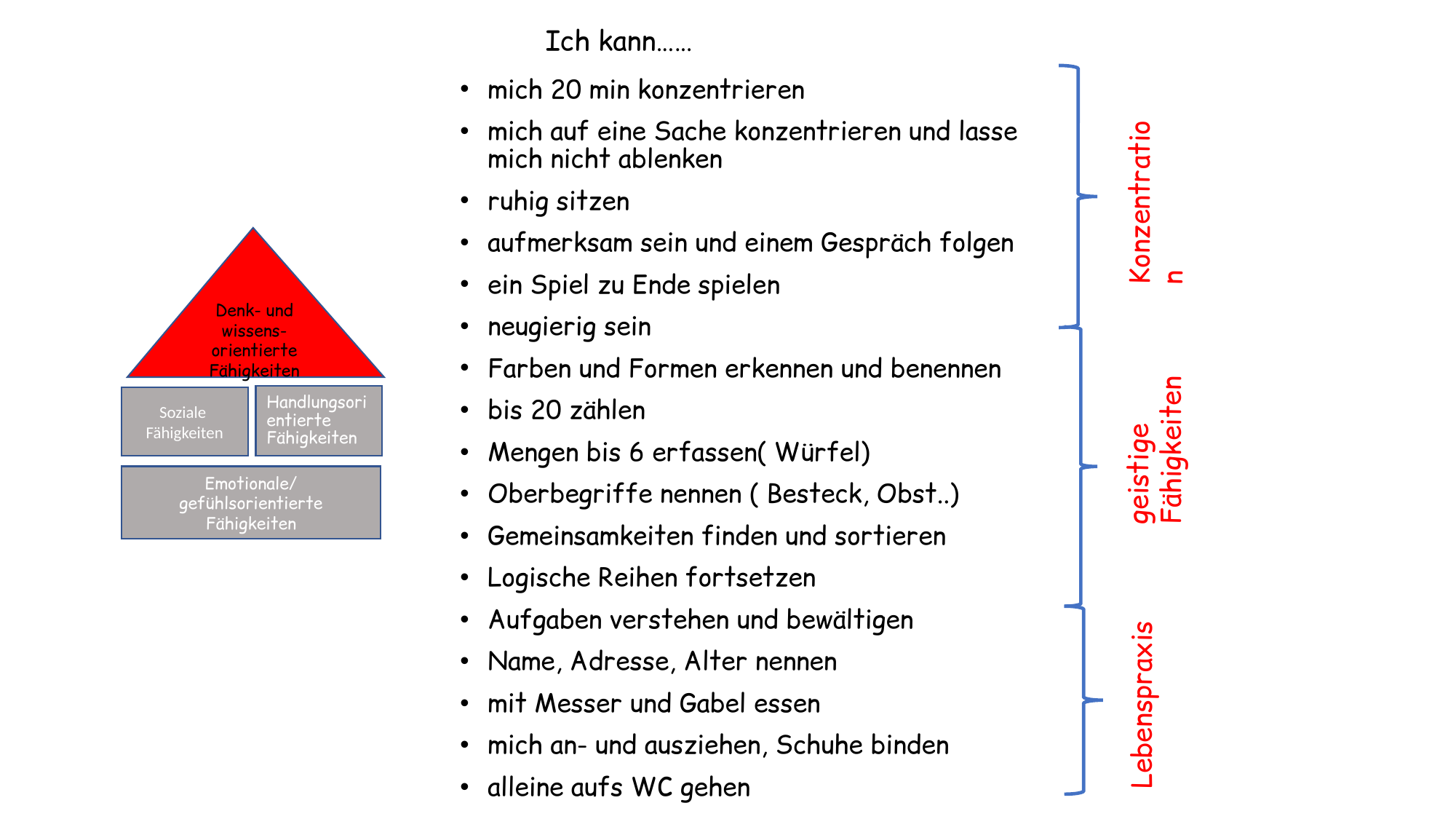

# Ich kann……

mich 20 min konzentrieren
mich auf eine Sache konzentrieren und lasse mich nicht ablenken
ruhig sitzen
aufmerksam sein und einem Gespräch folgen
ein Spiel zu Ende spielen
neugierig sein
Farben und Formen erkennen und benennen
bis 20 zählen
Mengen bis 6 erfassen( Würfel)
Oberbegriffe nennen ( Besteck, Obst..)
Gemeinsamkeiten finden und sortieren
Logische Reihen fortsetzen
Aufgaben verstehen und bewältigen
Name, Adresse, Alter nennen
mit Messer und Gabel essen
mich an- und ausziehen, Schuhe binden
alleine aufs WC gehen

Konzentration
Denk- und wissens-orientierte Fähigkeiten

geistige Fähigkeiten
Handlungsorientierte Fähigkeiten
Soziale  Fähigkeiten
Emotionale/ gefühlsorientierte Fähigkeiten

Lebenspraxis